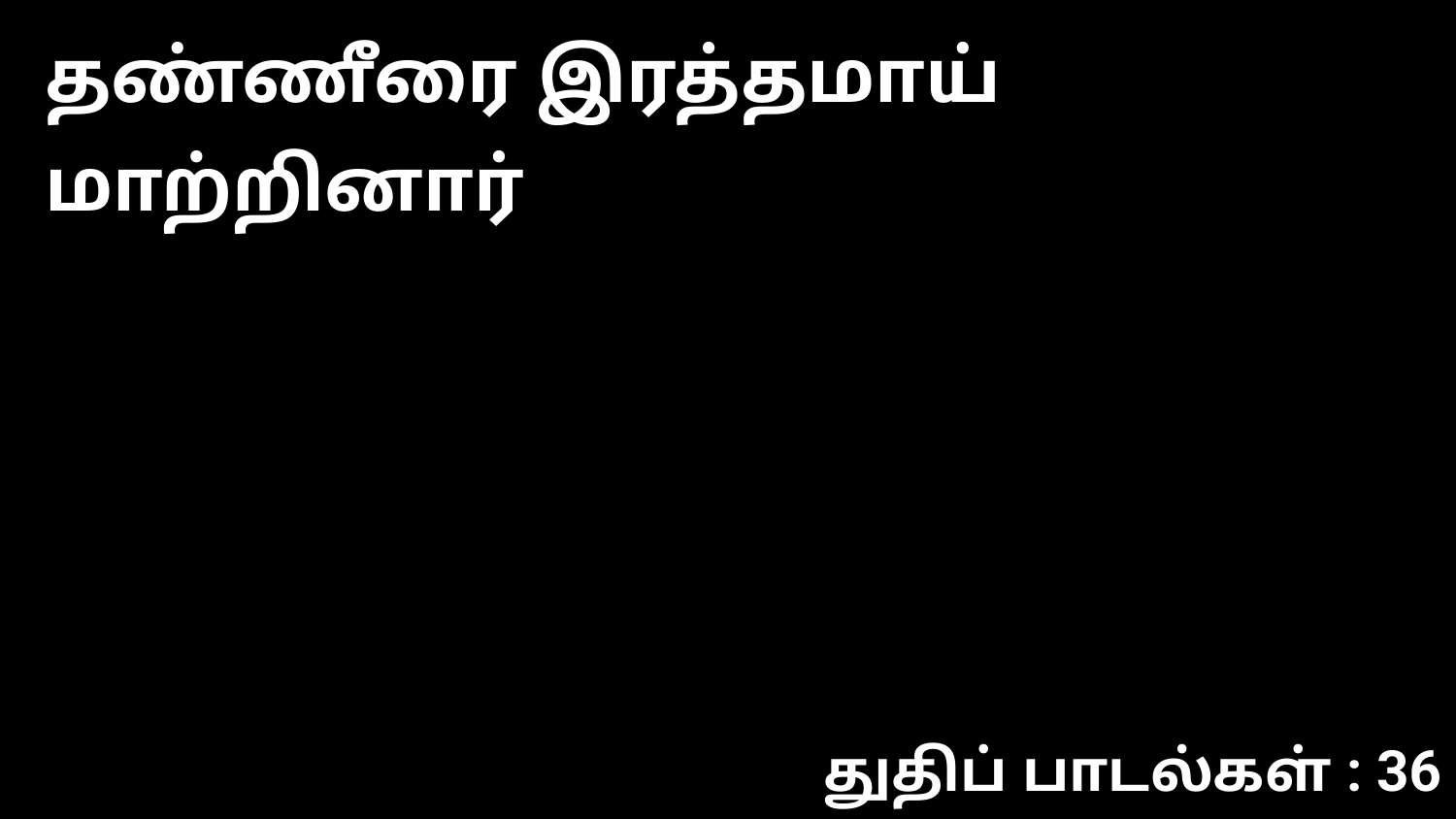

தண்ணீரை இரத்தமாய் மாற்றினார்
துதிப் பாடல்கள் : 36